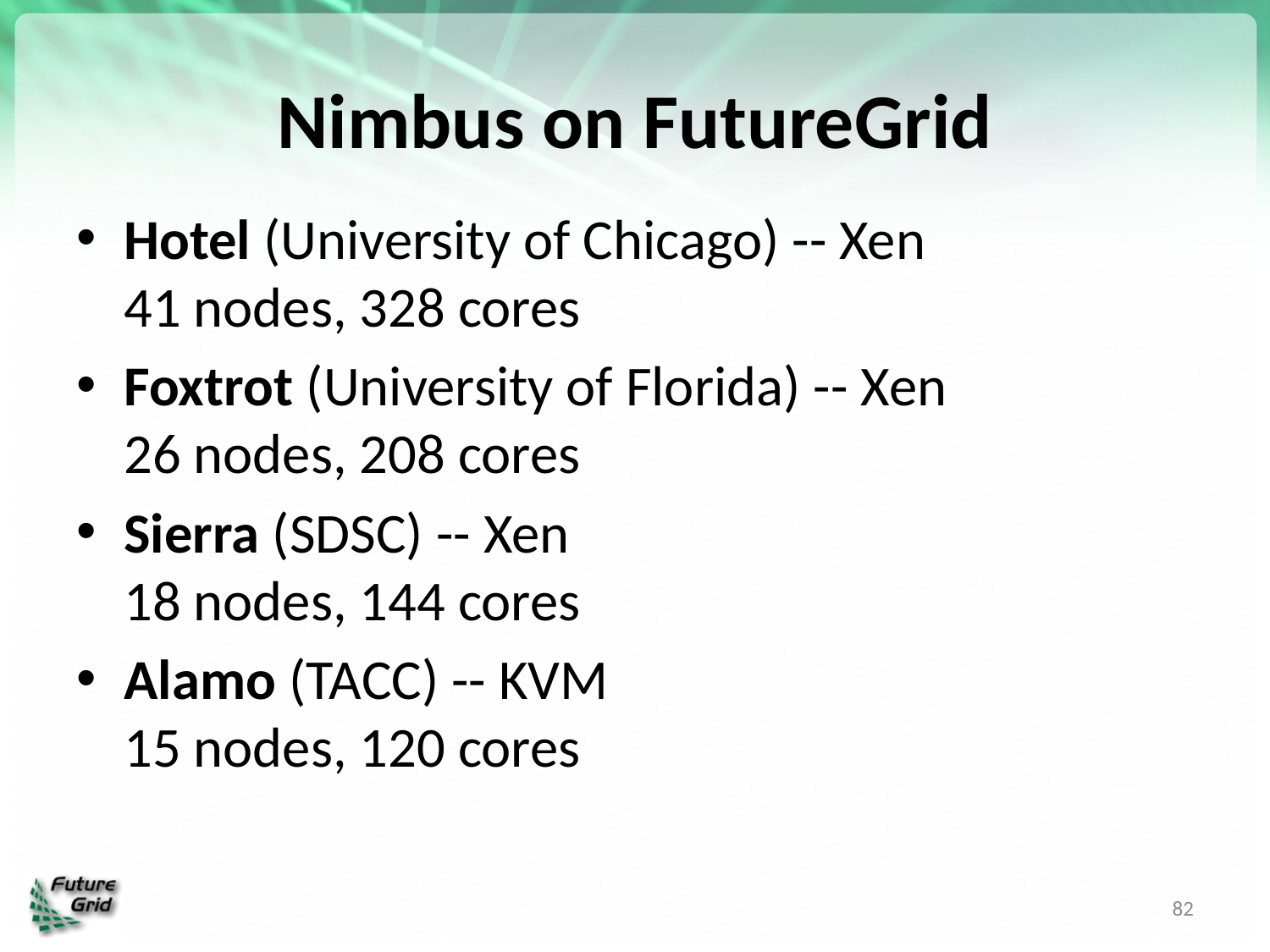

# Nimbus on FutureGrid
Hotel (University of Chicago) -- Xen
41 nodes, 328 cores
Foxtrot (University of Florida) -- Xen
26 nodes, 208 cores
Sierra (SDSC) -- Xen
18 nodes, 144 cores
Alamo (TACC) -- KVM
15 nodes, 120 cores

82